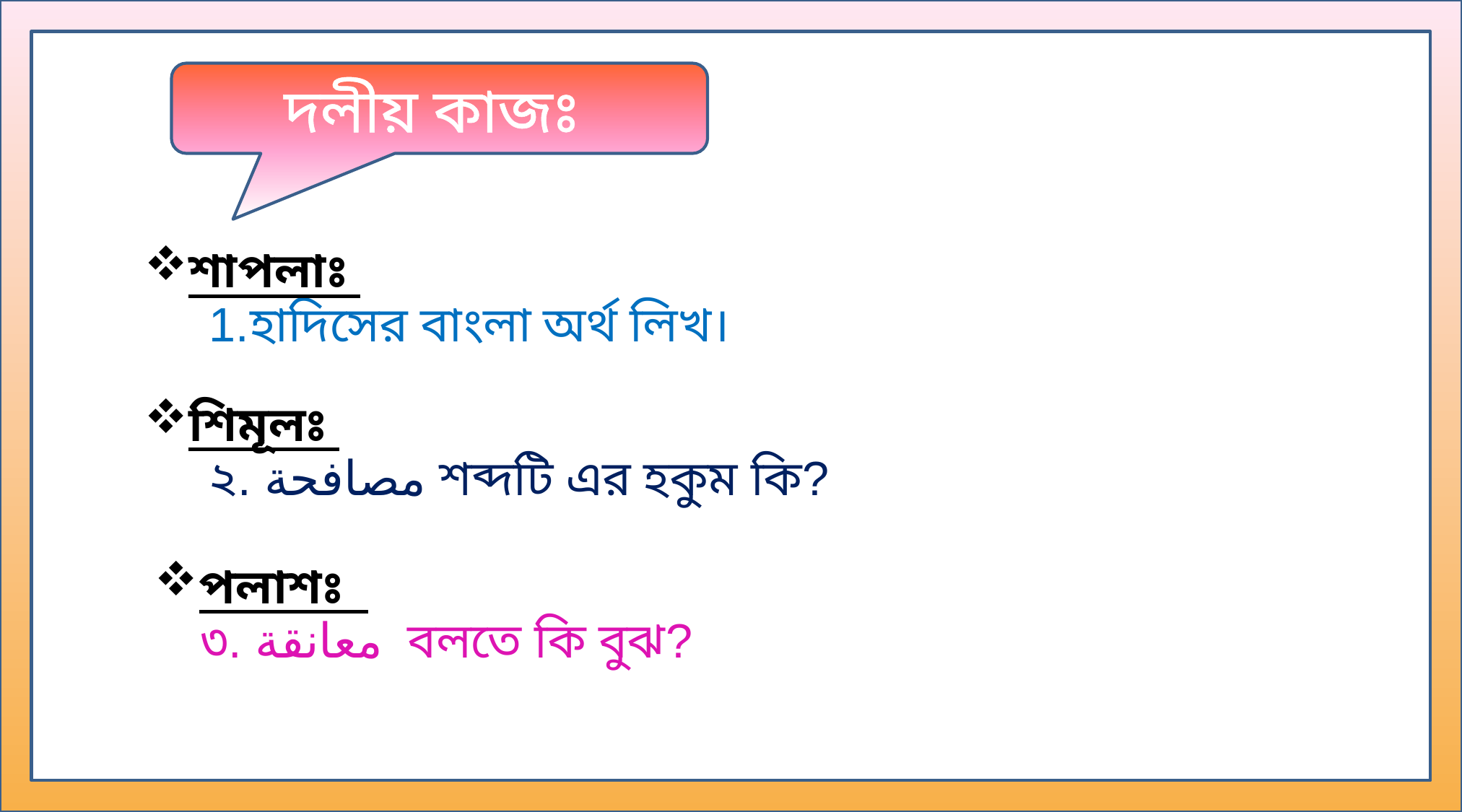

দলীয় কাজঃ
শাপলাঃ
হাদিসের বাংলা অর্থ লিখ।
শিমূলঃ
২. مصافحة শব্দটি এর হকুম কি?
পলাশঃ
৩. معانقة  বলতে কি বুঝ?